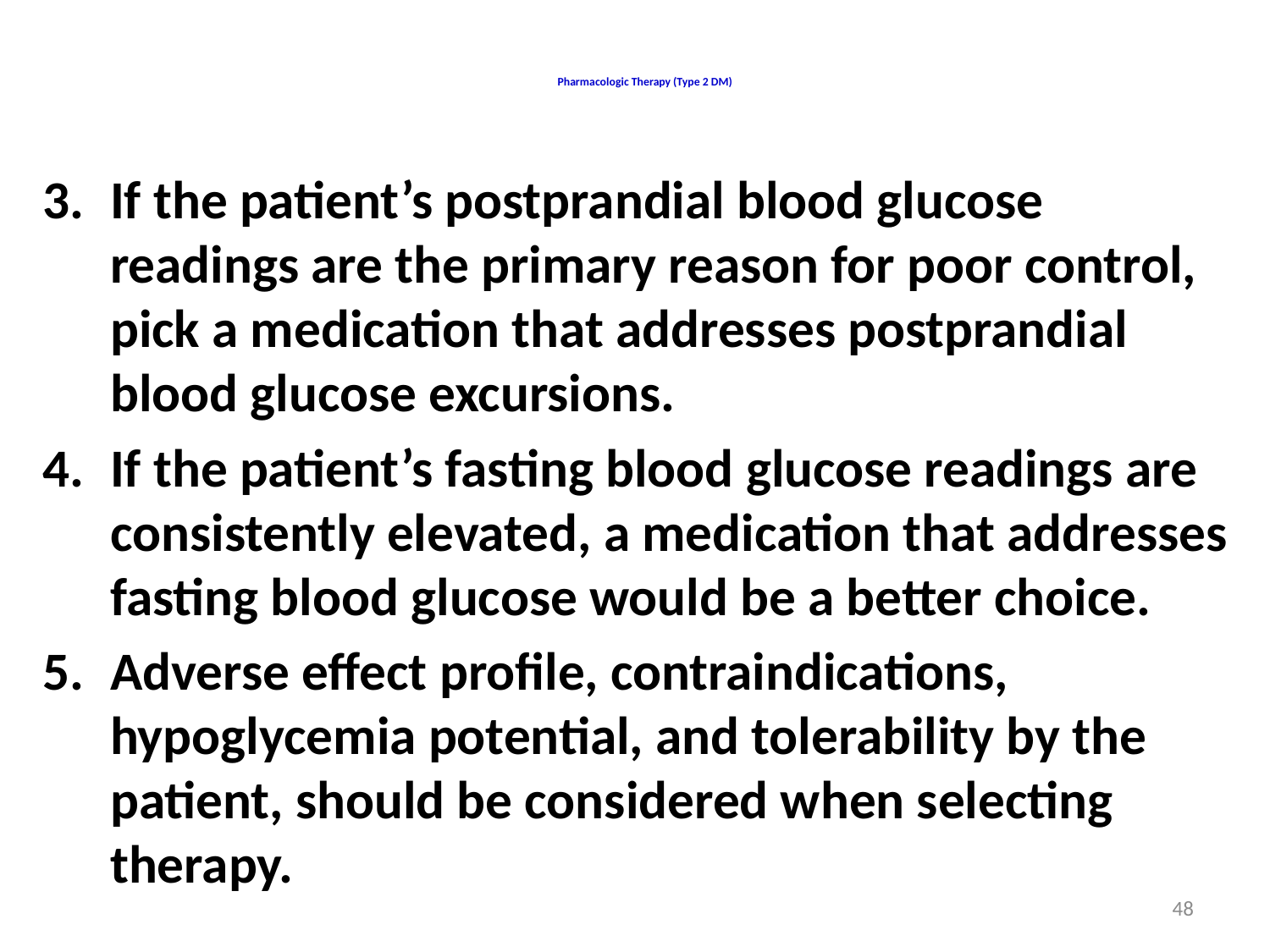

# Pharmacologic Therapy (Type 2 DM)
If the patient’s postprandial blood glucose readings are the primary reason for poor control, pick a medication that addresses postprandial blood glucose excursions.
If the patient’s fasting blood glucose readings are consistently elevated, a medication that addresses fasting blood glucose would be a better choice.
Adverse effect profile, contraindications, hypoglycemia potential, and tolerability by the patient, should be considered when selecting therapy.

48